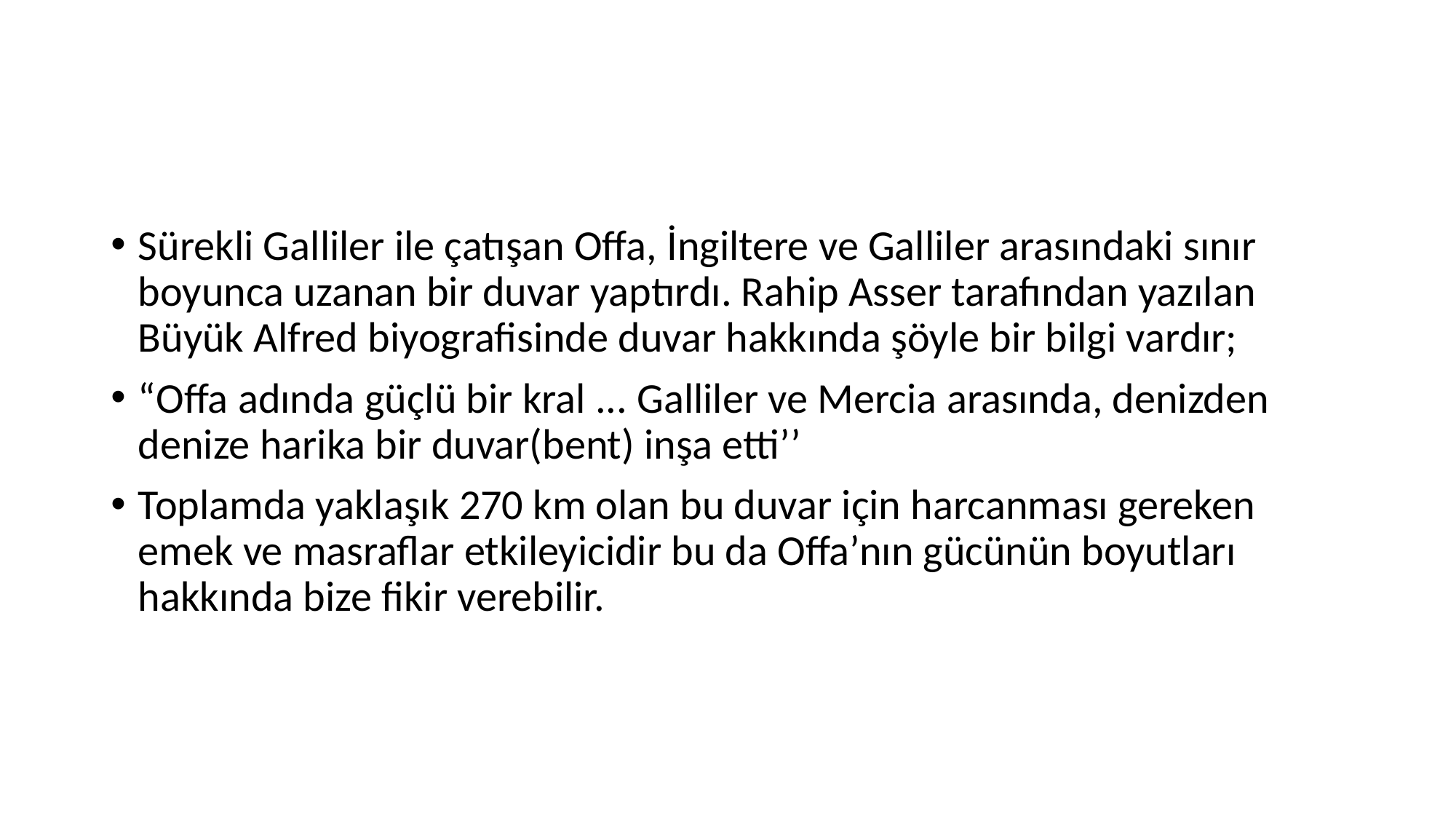

#
Sürekli Galliler ile çatışan Offa, İngiltere ve Galliler arasındaki sınır boyunca uzanan bir duvar yaptırdı. Rahip Asser tarafından yazılan Büyük Alfred biyografisinde duvar hakkında şöyle bir bilgi vardır;
“Offa adında güçlü bir kral ... Galliler ve Mercia arasında, denizden denize harika bir duvar(bent) inşa etti’’
Toplamda yaklaşık 270 km olan bu duvar için harcanması gereken emek ve masraflar etkileyicidir bu da Offa’nın gücünün boyutları hakkında bize fikir verebilir.